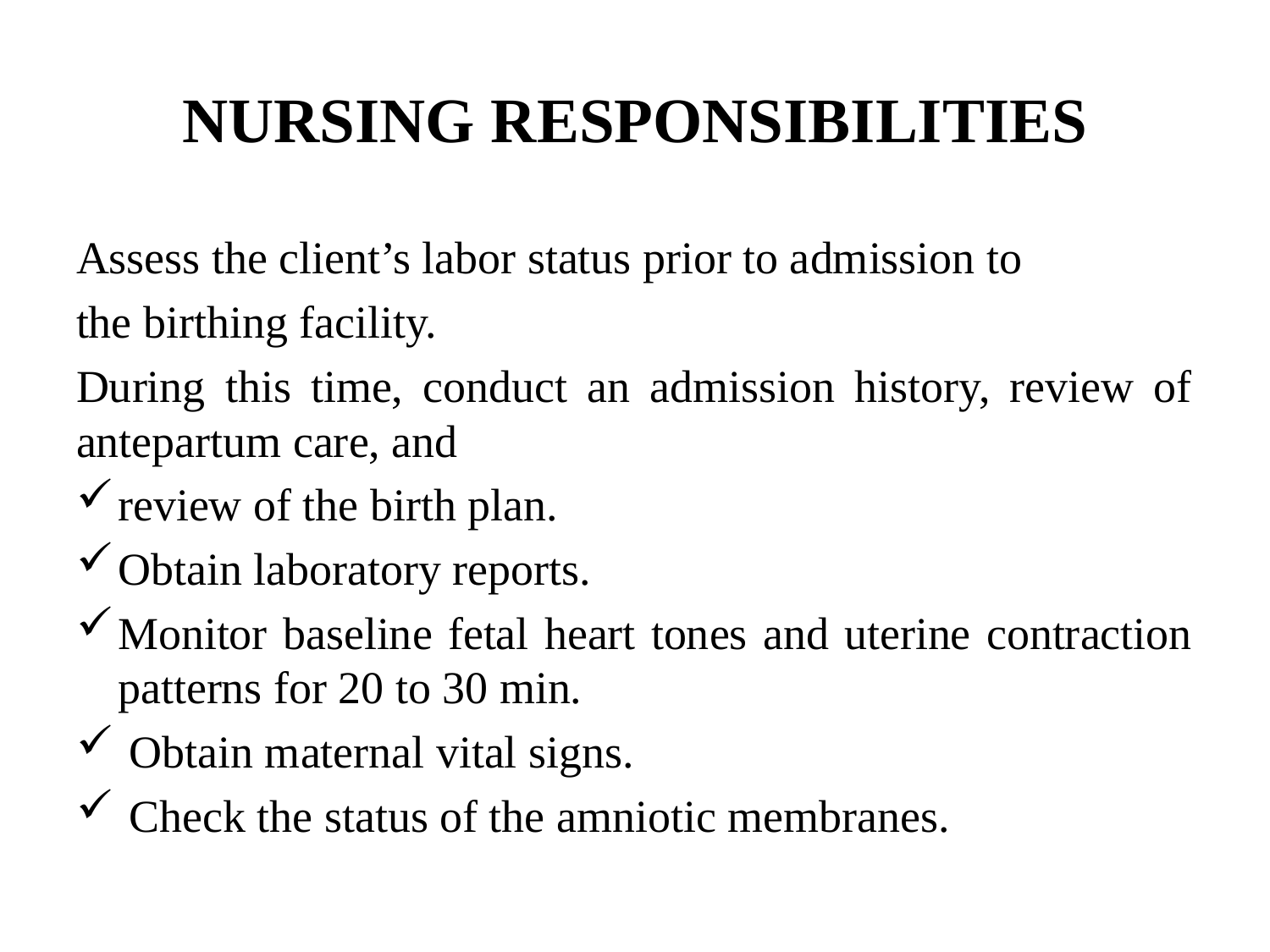

# NURSING RESPONSIBILITIES
Assess the client’s labor status prior to admission to
the birthing facility.
During this time, conduct an admission history, review of antepartum care, and
review of the birth plan.
Obtain laboratory reports.
Monitor baseline fetal heart tones and uterine contraction patterns for 20 to 30 min.
 Obtain maternal vital signs.
 Check the status of the amniotic membranes.